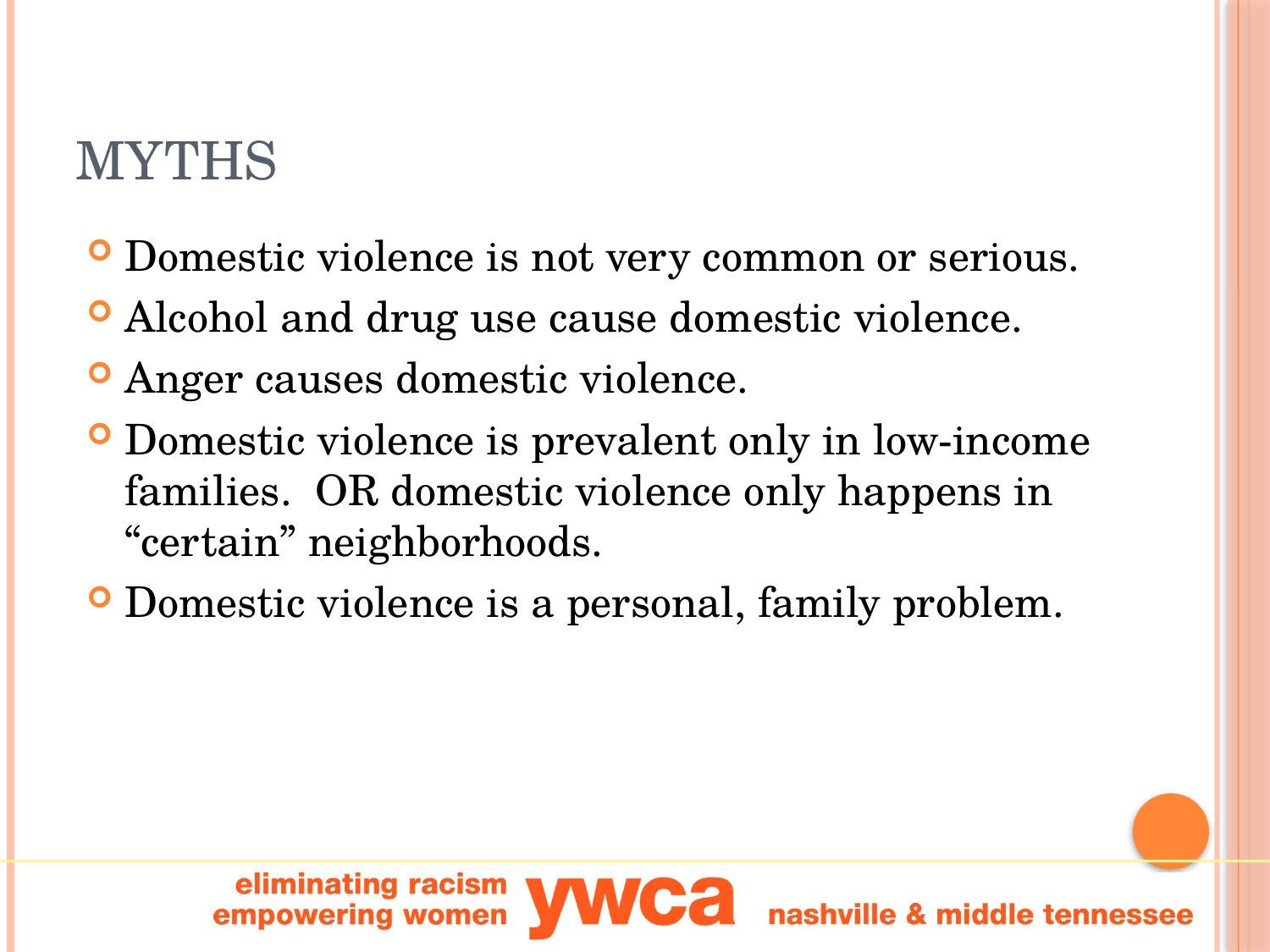

# Myths
Domestic violence is not very common or serious.
Alcohol and drug use cause domestic violence.
Anger causes domestic violence.
Domestic violence is prevalent only in low-income families.  OR domestic violence only happens in “certain” neighborhoods.
Domestic violence is a personal, family problem.